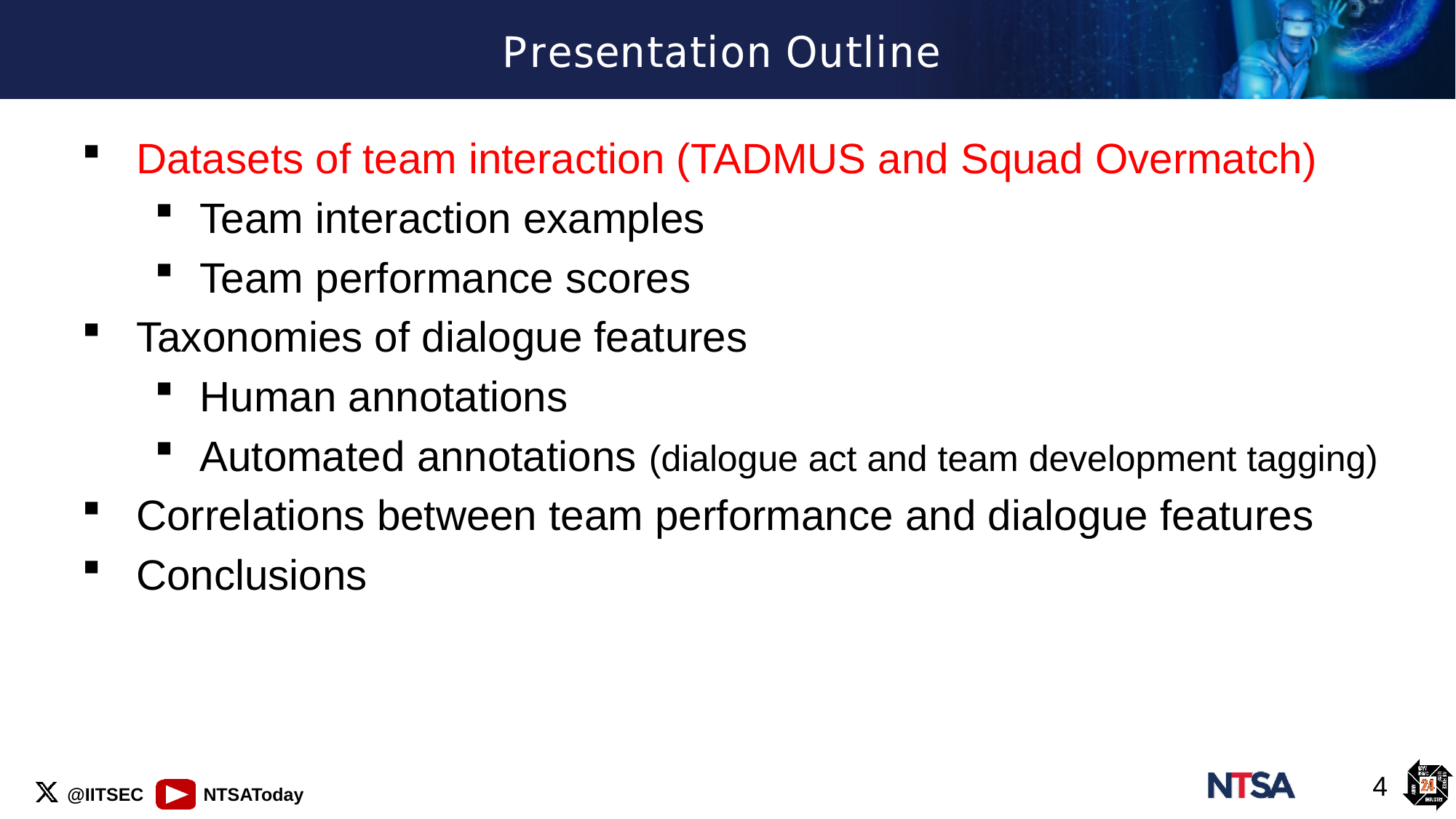

# Presentation Outline
Datasets of team interaction (TADMUS and Squad Overmatch)
Team interaction examples
Team performance scores
Taxonomies of dialogue features
Human annotations
Automated annotations (dialogue act and team development tagging)
Correlations between team performance and dialogue features
Conclusions

4